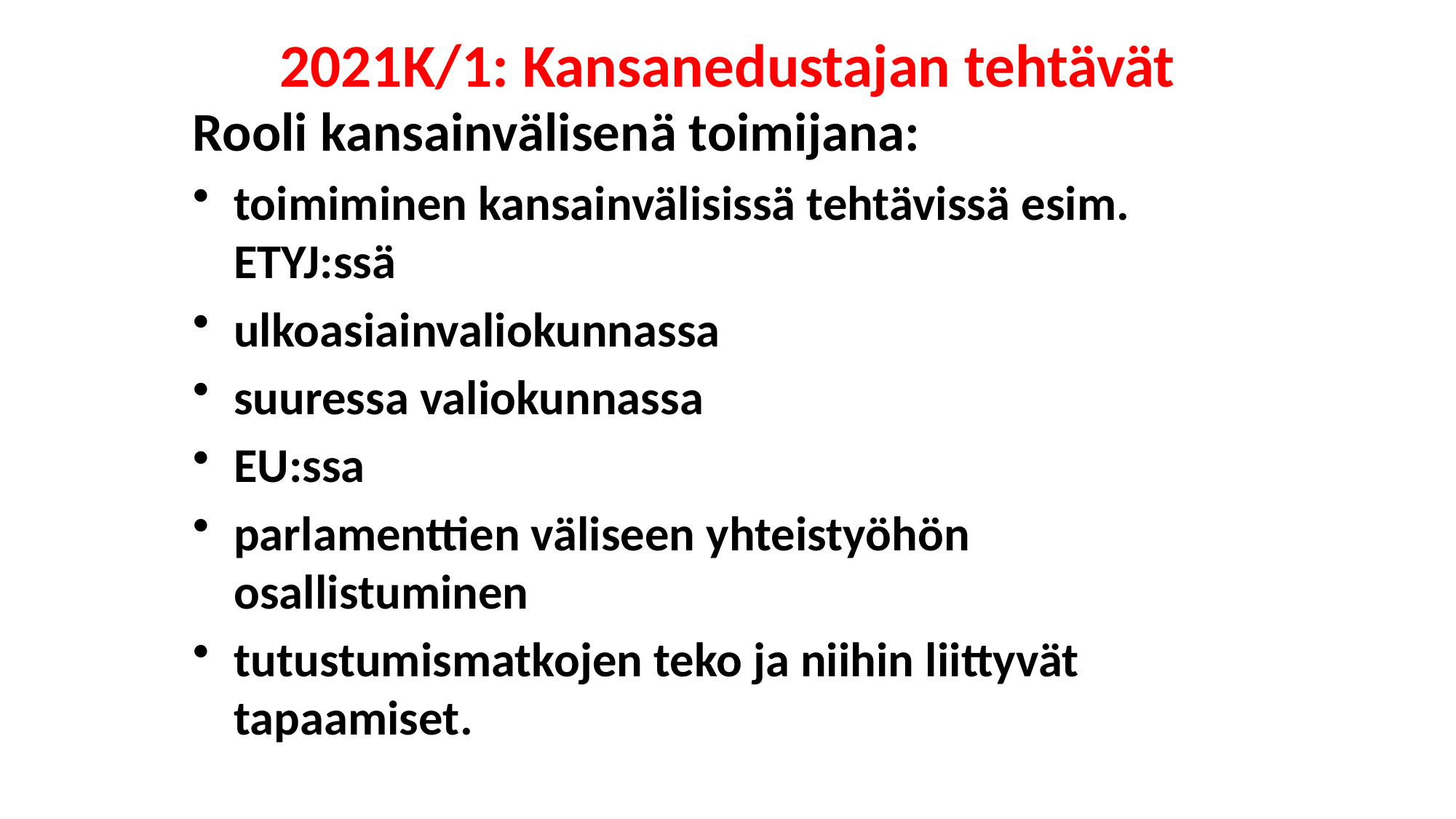

# 2021K/1: Kansanedustajan tehtävät
Rooli kansainvälisenä toimijana:
toimiminen kansainvälisissä tehtävissä esim. ETYJ:ssä
ulkoasiainvaliokunnassa
suuressa valiokunnassa
EU:ssa
parlamenttien väliseen yhteistyöhön osallistuminen
tutustumismatkojen teko ja niihin liittyvät tapaamiset.